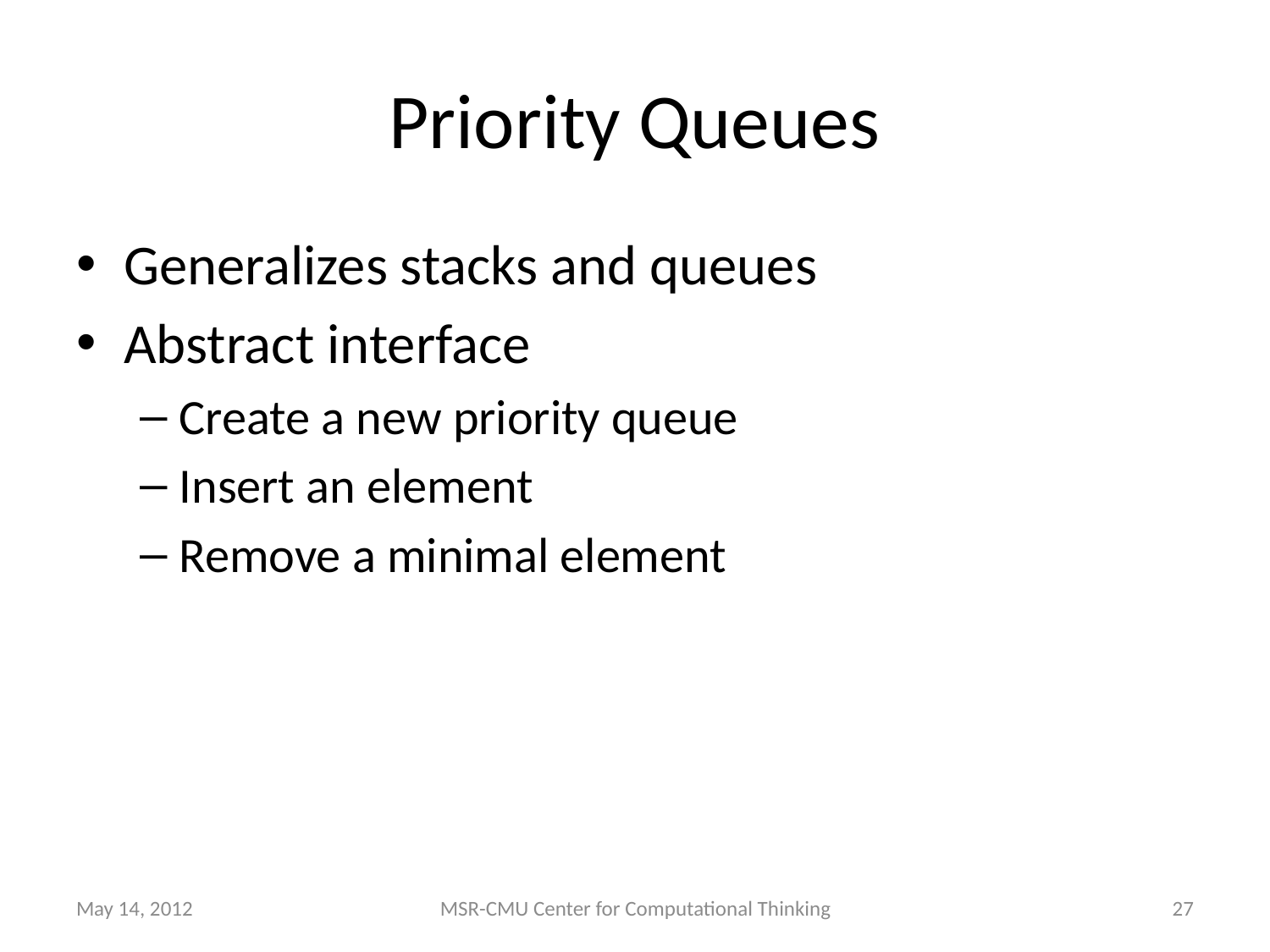

# Priority Queues
Generalizes stacks and queues
Abstract interface
Create a new priority queue
Insert an element
Remove a minimal element
May 14, 2012
MSR-CMU Center for Computational Thinking
27